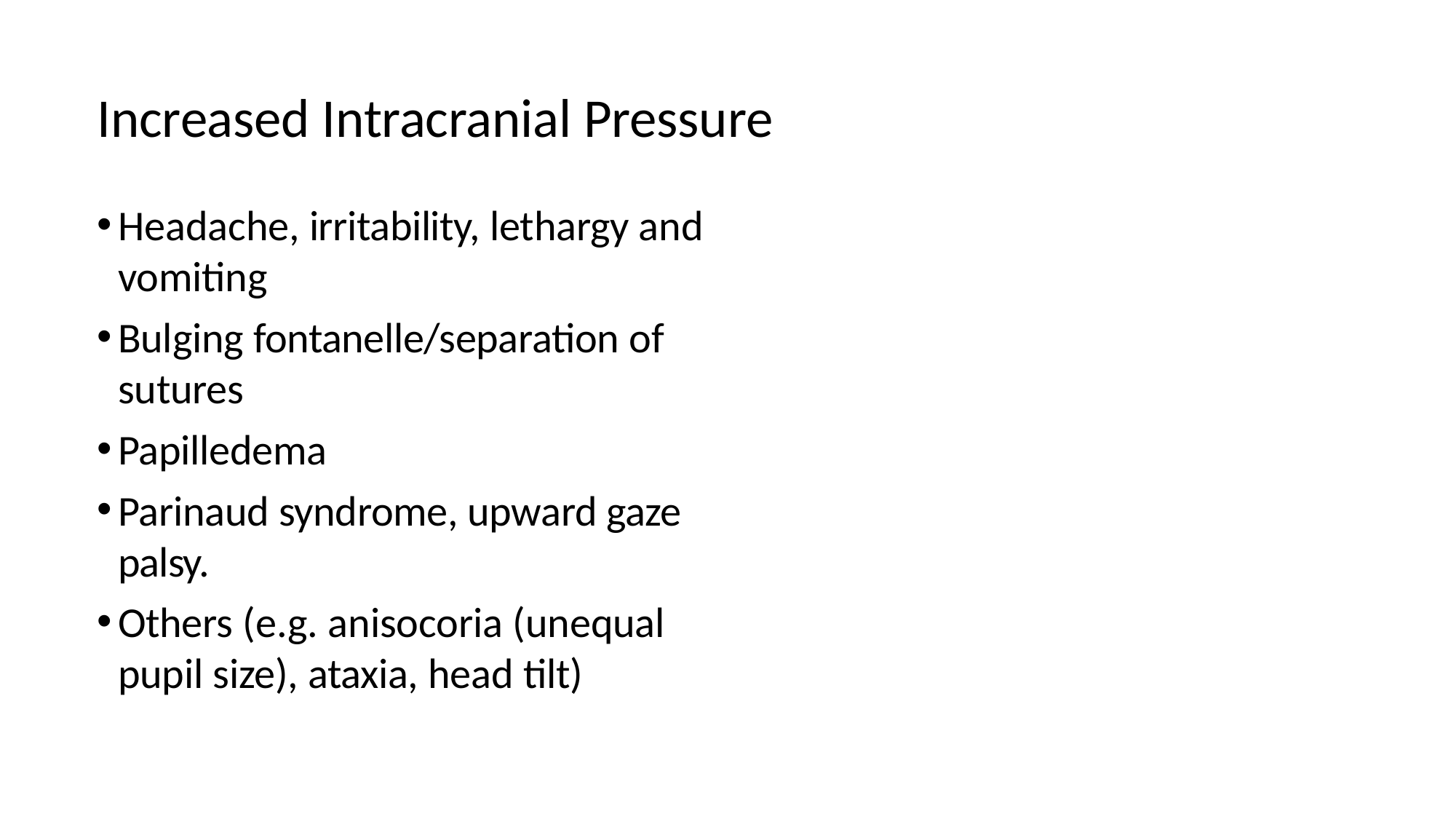

# Increased Intracranial Pressure
Headache, irritability, lethargy and vomiting
Bulging fontanelle/separation of sutures
Papilledema
Parinaud syndrome, upward gaze palsy.
Others (e.g. anisocoria (unequal pupil size), ataxia, head tilt)